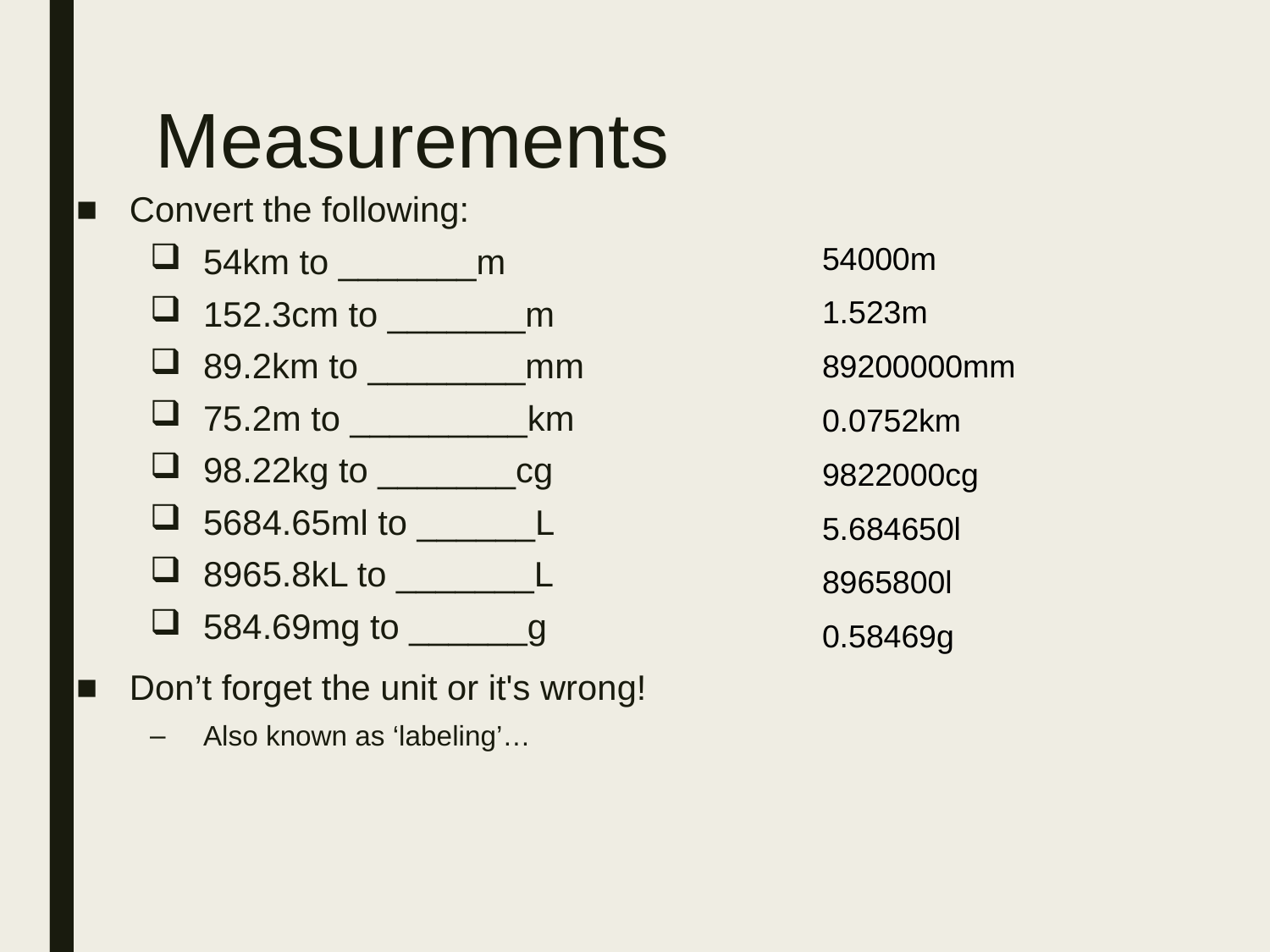

# Measurements
Convert the following:
54km to _______m
152.3cm to _______m
89.2km to ________mm
75.2m to _________km
98.22kg to _______cg
5684.65ml to ______L
8965.8kL to _______L
584.69mg to ______g
Don’t forget the unit or it's wrong!
Also known as ‘labeling’…
54000m
1.523m
89200000mm
0.0752km
9822000cg
5.684650l
8965800l
0.58469g